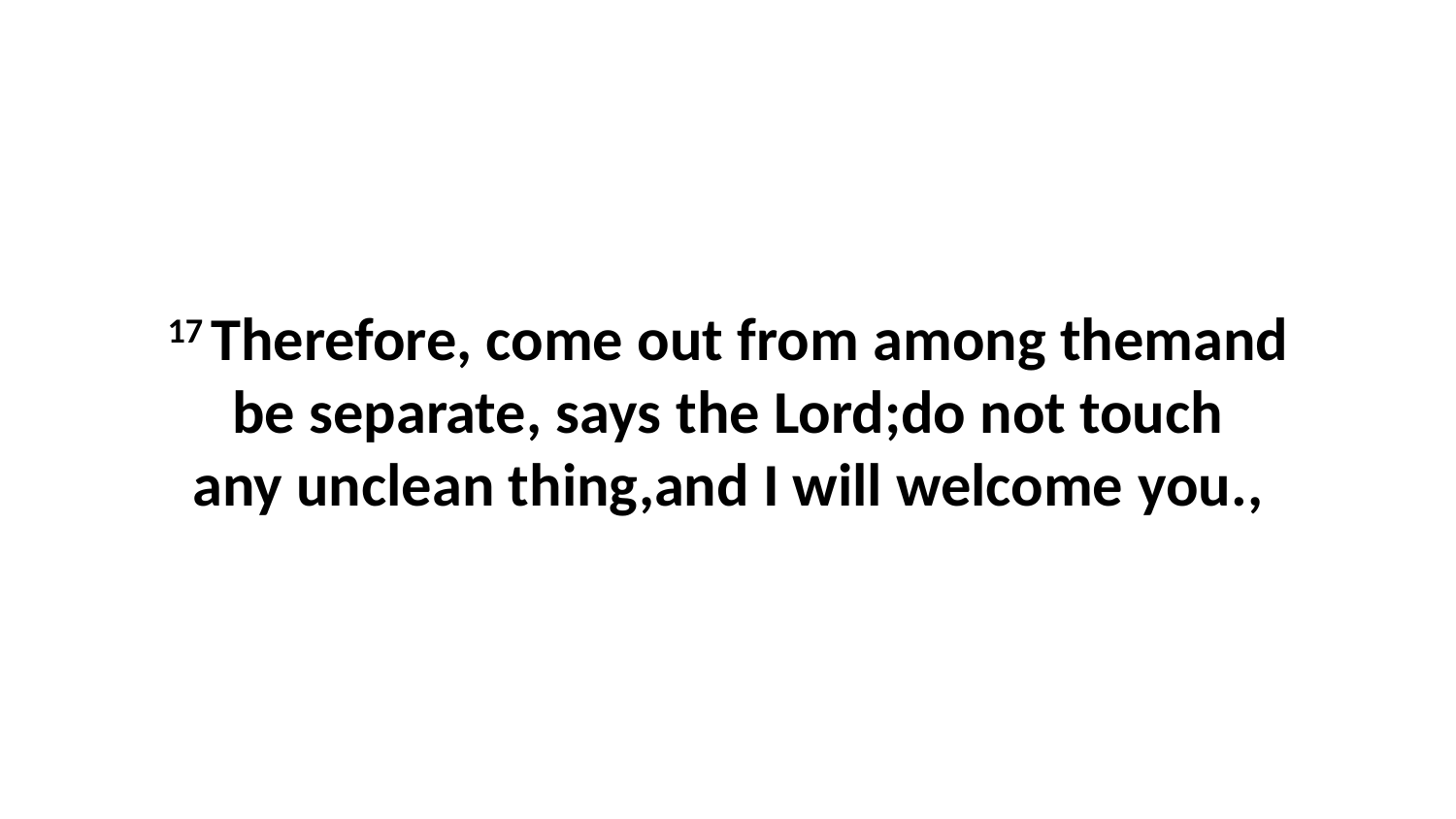

17 Therefore, come out from among themand be separate, says the Lord;do not touch any unclean thing,and I will welcome you.,